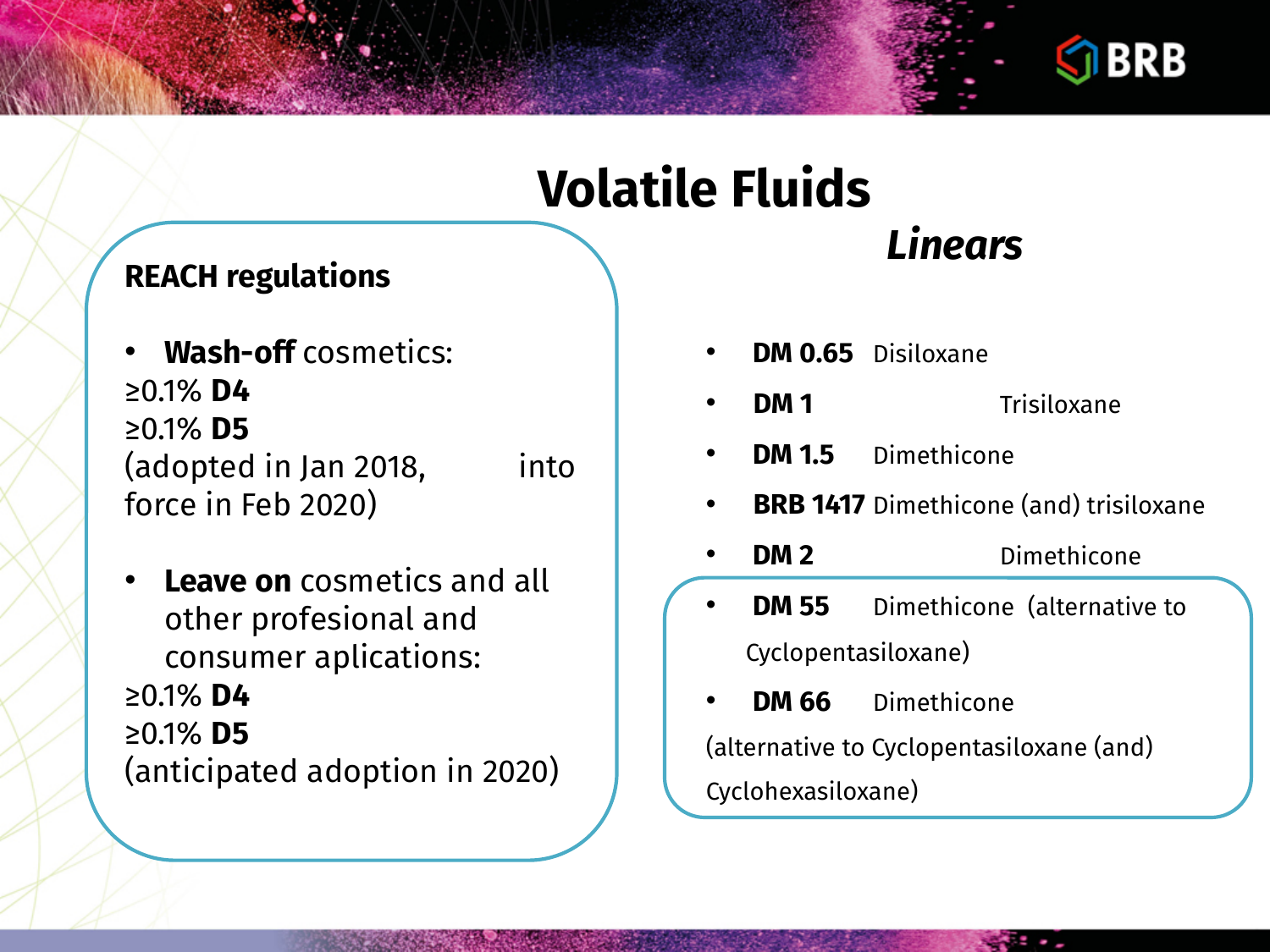

# Volatile Fluids Cyclics                                          Linears
REACH regulations

Wash-off cosmetics:
≥0.1% D4
≥0.1% D5
(adopted in Jan 2018,           into force in Feb 2020)

Leave on cosmetics and all other profesional and consumer aplications:
≥0.1% D4
≥0.1% D5
(anticipated adoption in 2020)

 DM 0.65	Disiloxane
 DM 1		Trisiloxane
 DM 1.5	Dimethicone
 BRB 1417 	Dimethicone (and) trisiloxane
 DM 2		Dimethicone
 DM 55	Dimethicone  (alternative to Cyclopentasiloxane)
 DM 66	Dimethicone
(alternative to Cyclopentasiloxane (and) Cyclohexasiloxane)
BRB CM 40 Cyclotetrasiloxane

BRB CM 50	Cyclopentasiloxane

BRB CM 60	 Cyclohexasiloxane

BRB CM 45-S   Cyclotetrasiloxane
                   (and) Cyclopentasiloxane

BRB CM 56-S   Cyclopentasiloxane
                   (and) Cyclohexasiloxane